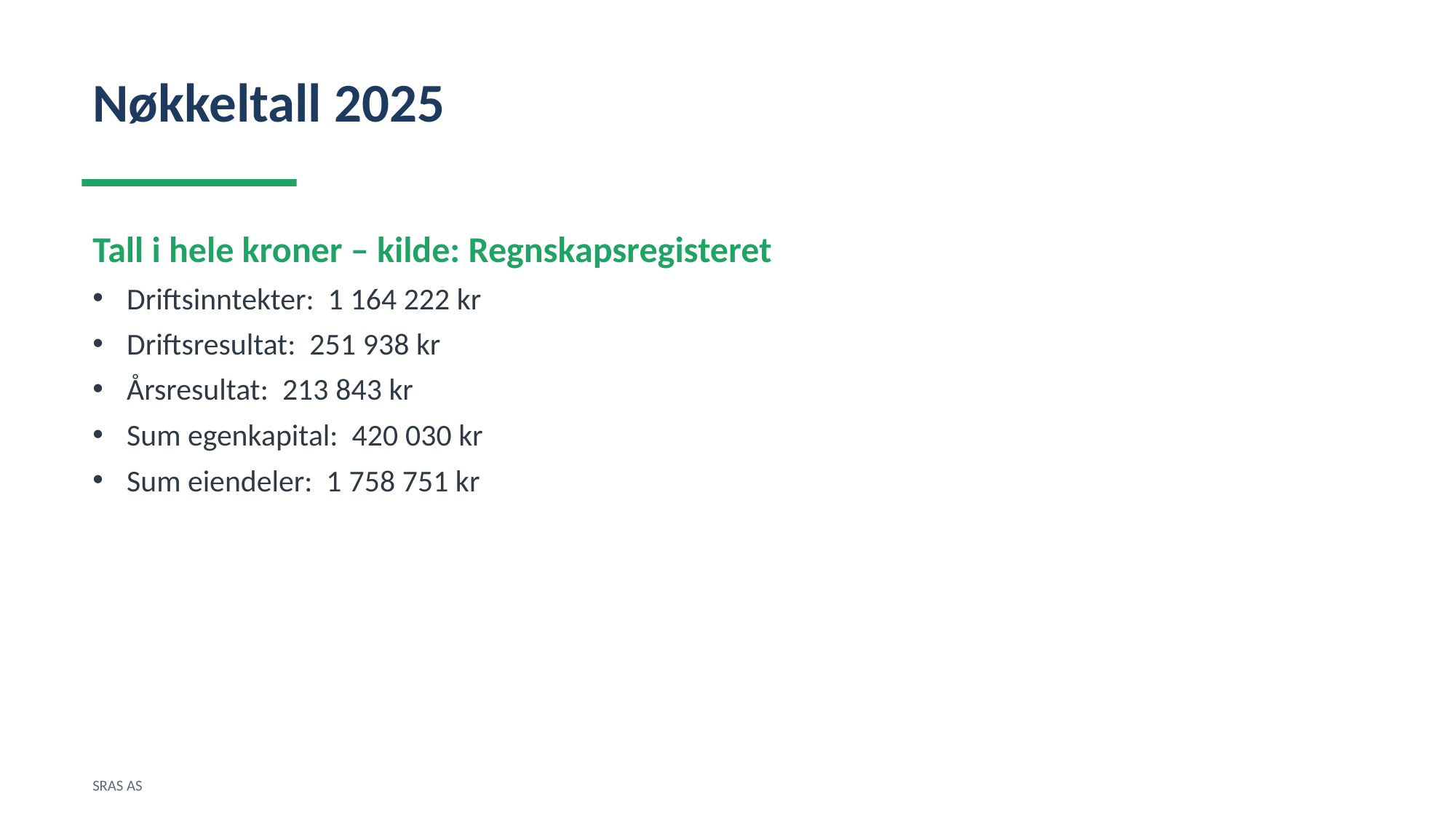

Nøkkeltall 2025

Tall i hele kroner – kilde: Regnskapsregisteret
Driftsinntekter:  1 164 222 kr
Driftsresultat:  251 938 kr
Årsresultat:  213 843 kr
Sum egenkapital:  420 030 kr
Sum eiendeler:  1 758 751 kr
SRAS AS